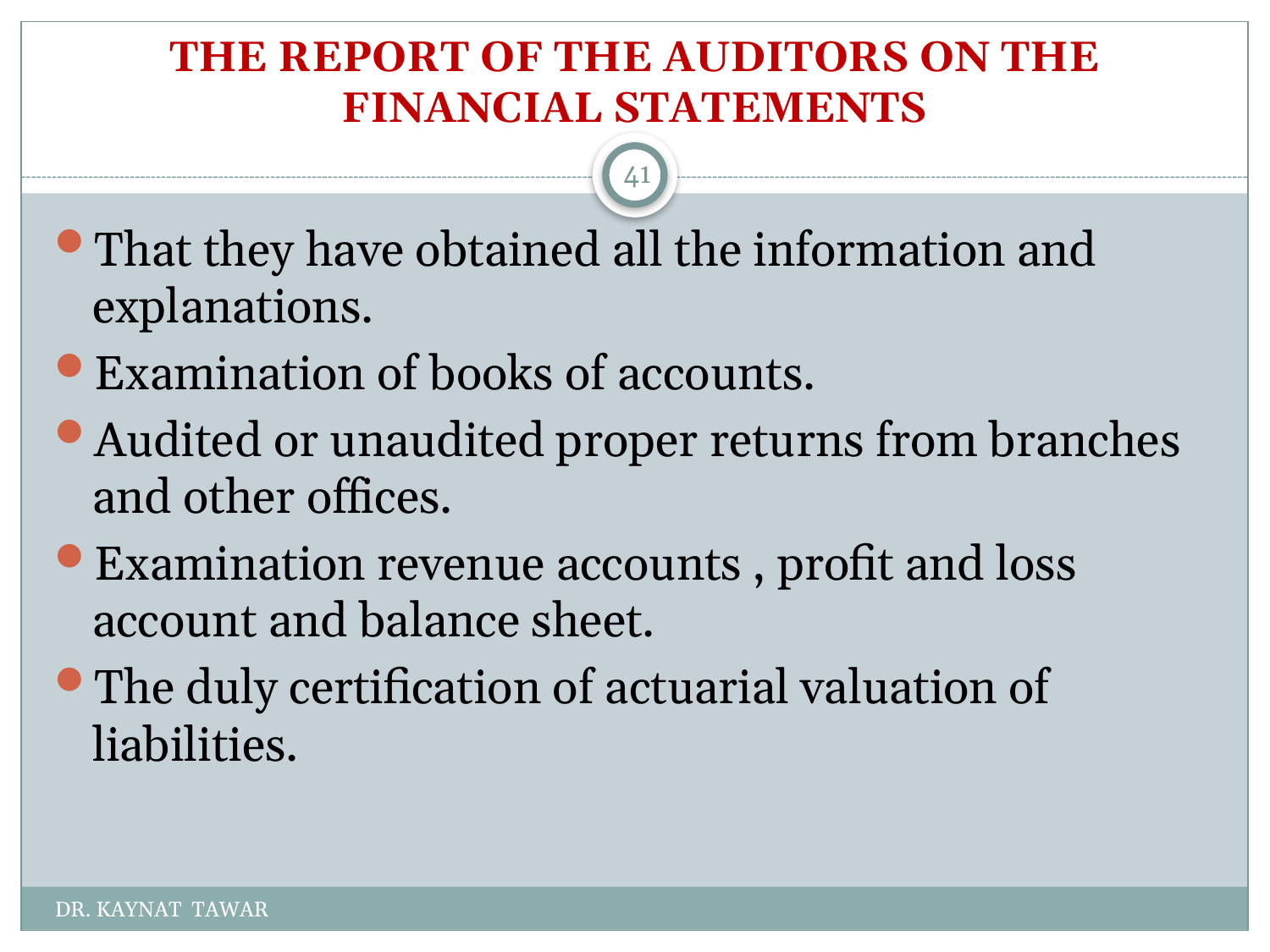

# THE REPORT OF THE AUDITORS ON THE FINANCIAL STATEMENTS
41
That they have obtained all the information and explanations.
Examination of books of accounts.
Audited or unaudited proper returns from branches and other offices.
Examination revenue accounts , profit and loss account and balance sheet.
The duly certification of actuarial valuation of liabilities.
DR. KAYNAT  TAWAR